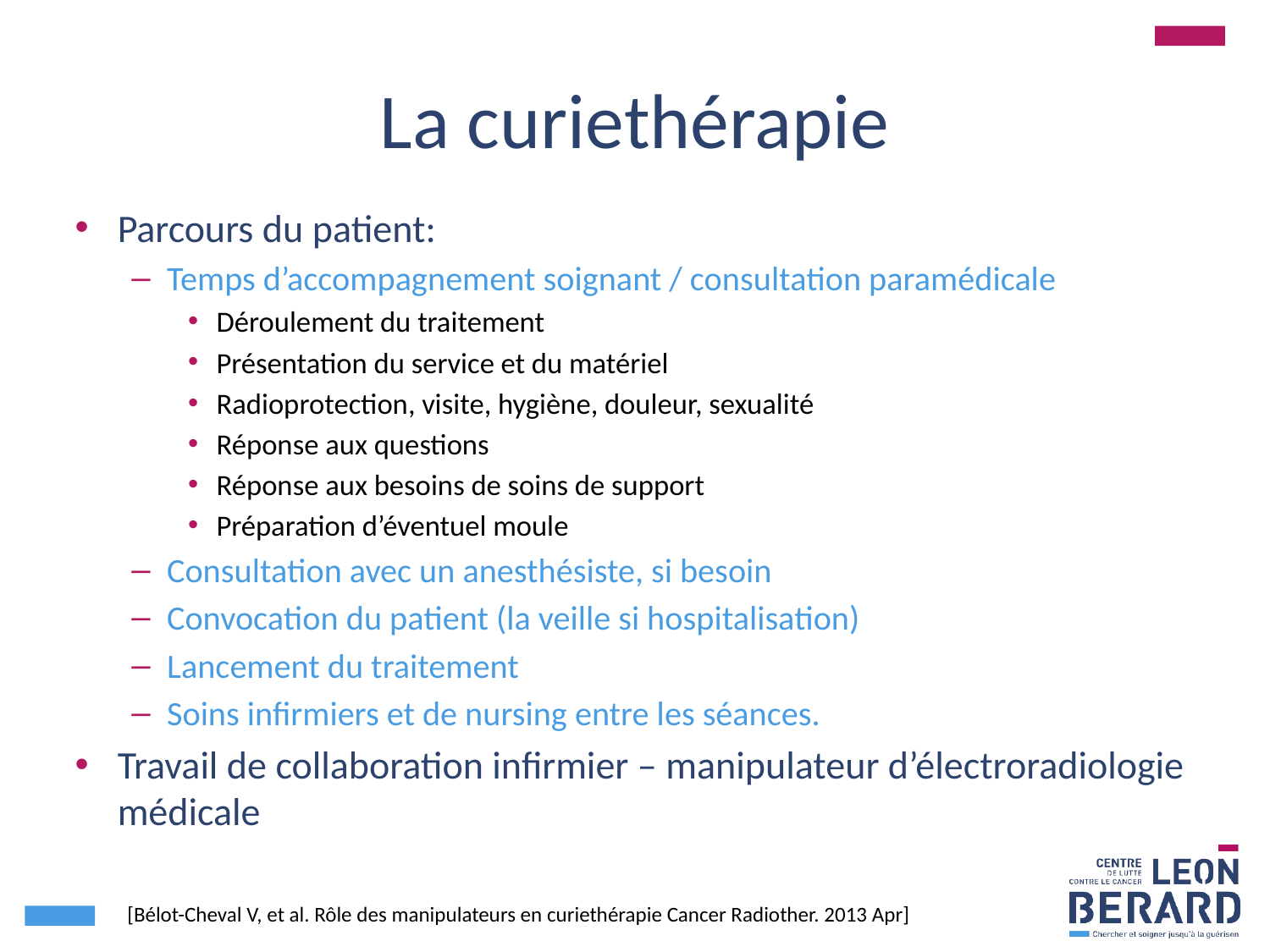

# La curiethérapie
Parcours du patient:
Temps d’accompagnement soignant / consultation paramédicale
Déroulement du traitement
Présentation du service et du matériel
Radioprotection, visite, hygiène, douleur, sexualité
Réponse aux questions
Réponse aux besoins de soins de support
Préparation d’éventuel moule
Consultation avec un anesthésiste, si besoin
Convocation du patient (la veille si hospitalisation)
Lancement du traitement
Soins infirmiers et de nursing entre les séances.
Travail de collaboration infirmier – manipulateur d’électroradiologie médicale
[Bélot-Cheval V, et al. Rôle des manipulateurs en curiethérapie Cancer Radiother. 2013 Apr]